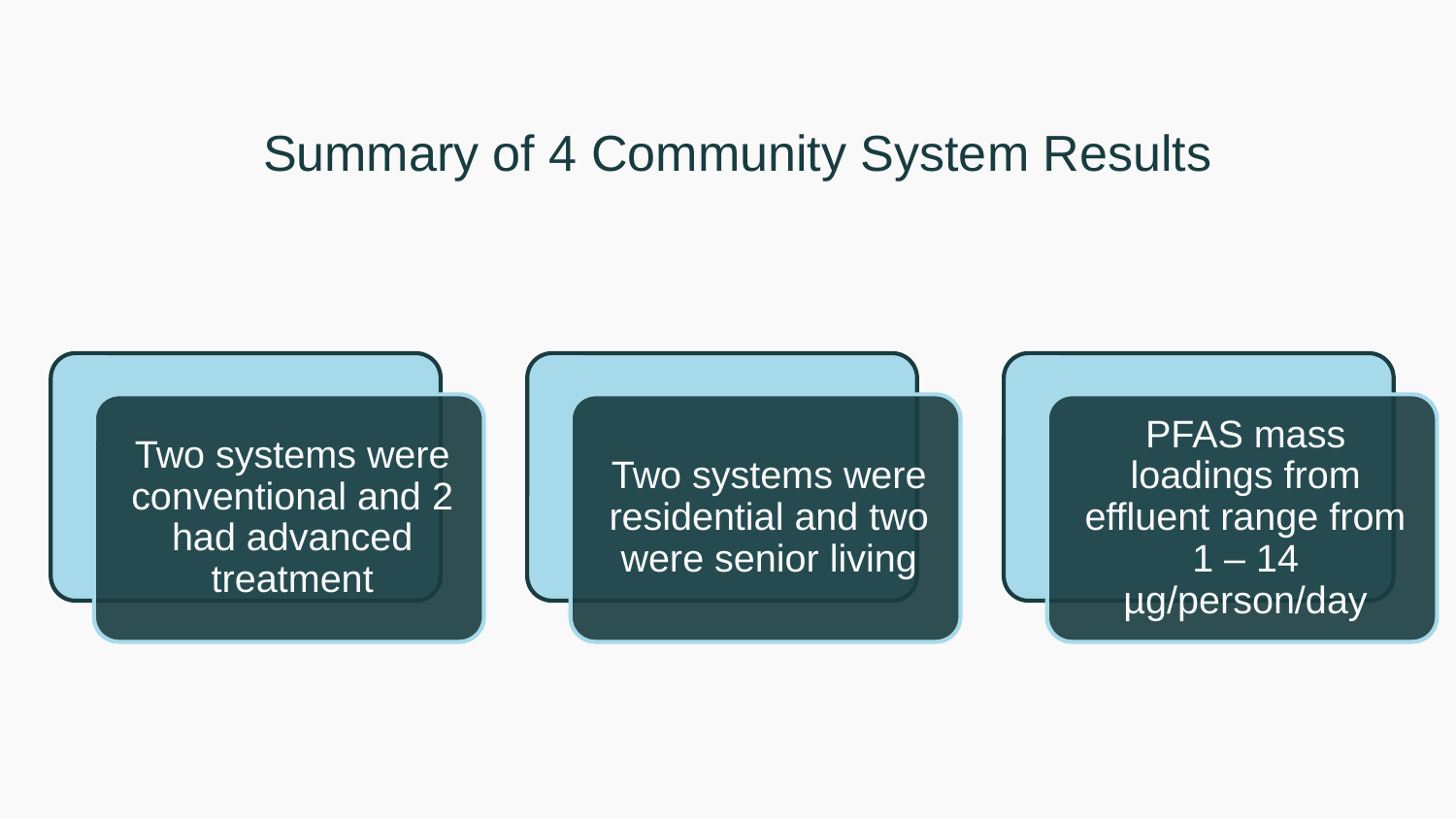

# Summary of 4 Community System Results
Two systems were conventional and 2 had advanced treatment
Two systems were residential and two were senior living
PFAS mass loadings from effluent range from 1 – 14 µg/person/day